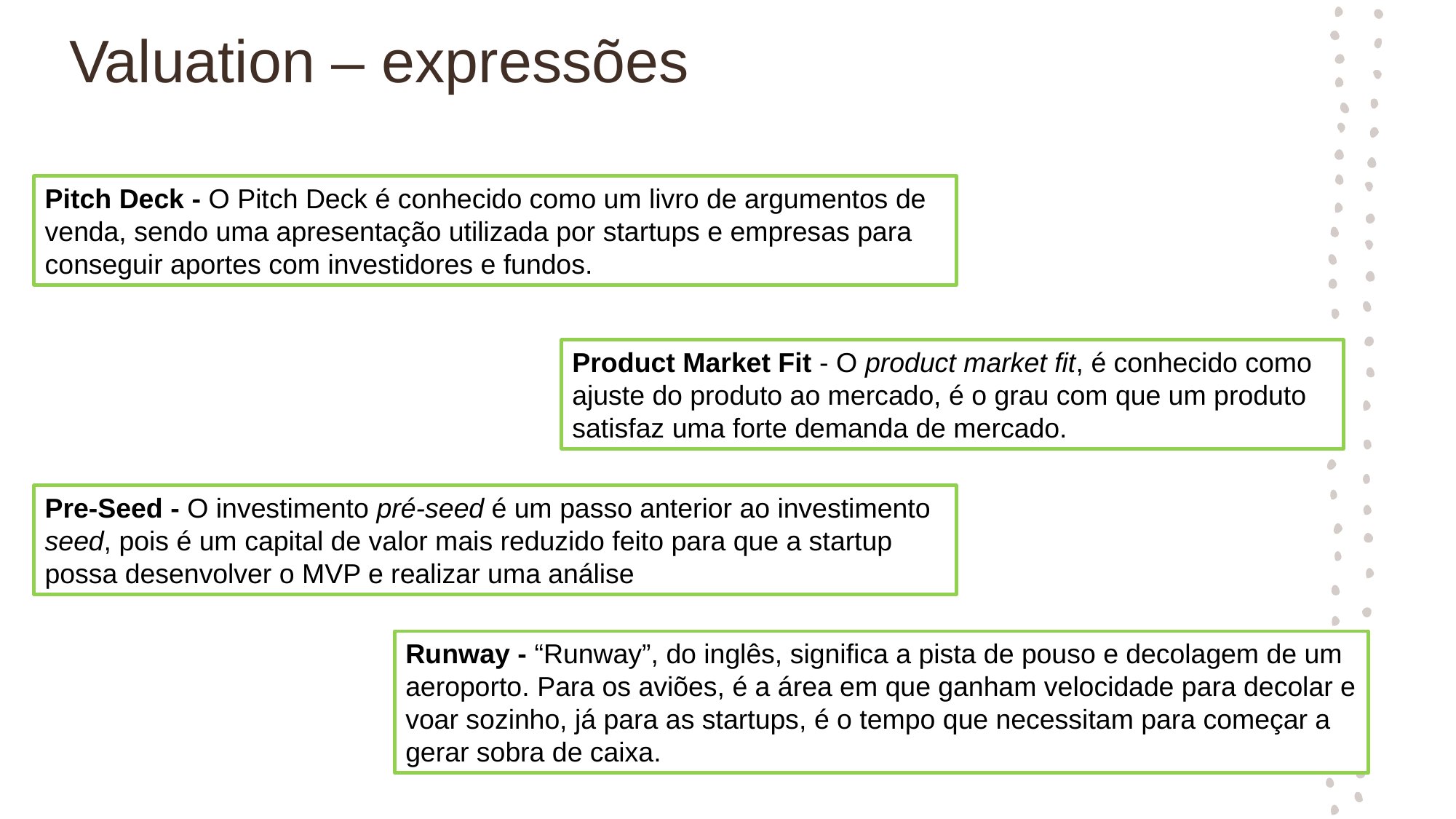

# Valuation – expressões
Pitch Deck - O Pitch Deck é conhecido como um livro de argumentos de venda, sendo uma apresentação utilizada por startups e empresas para conseguir aportes com investidores e fundos.
Product Market Fit - O product market fit, é conhecido como ajuste do produto ao mercado, é o grau com que um produto satisfaz uma forte demanda de mercado.
Pre-Seed - O investimento pré-seed é um passo anterior ao investimento seed, pois é um capital de valor mais reduzido feito para que a startup possa desenvolver o MVP e realizar uma análise
Runway - “Runway”, do inglês, significa a pista de pouso e decolagem de um aeroporto. Para os aviões, é a área em que ganham velocidade para decolar e voar sozinho, já para as startups, é o tempo que necessitam para começar a gerar sobra de caixa.